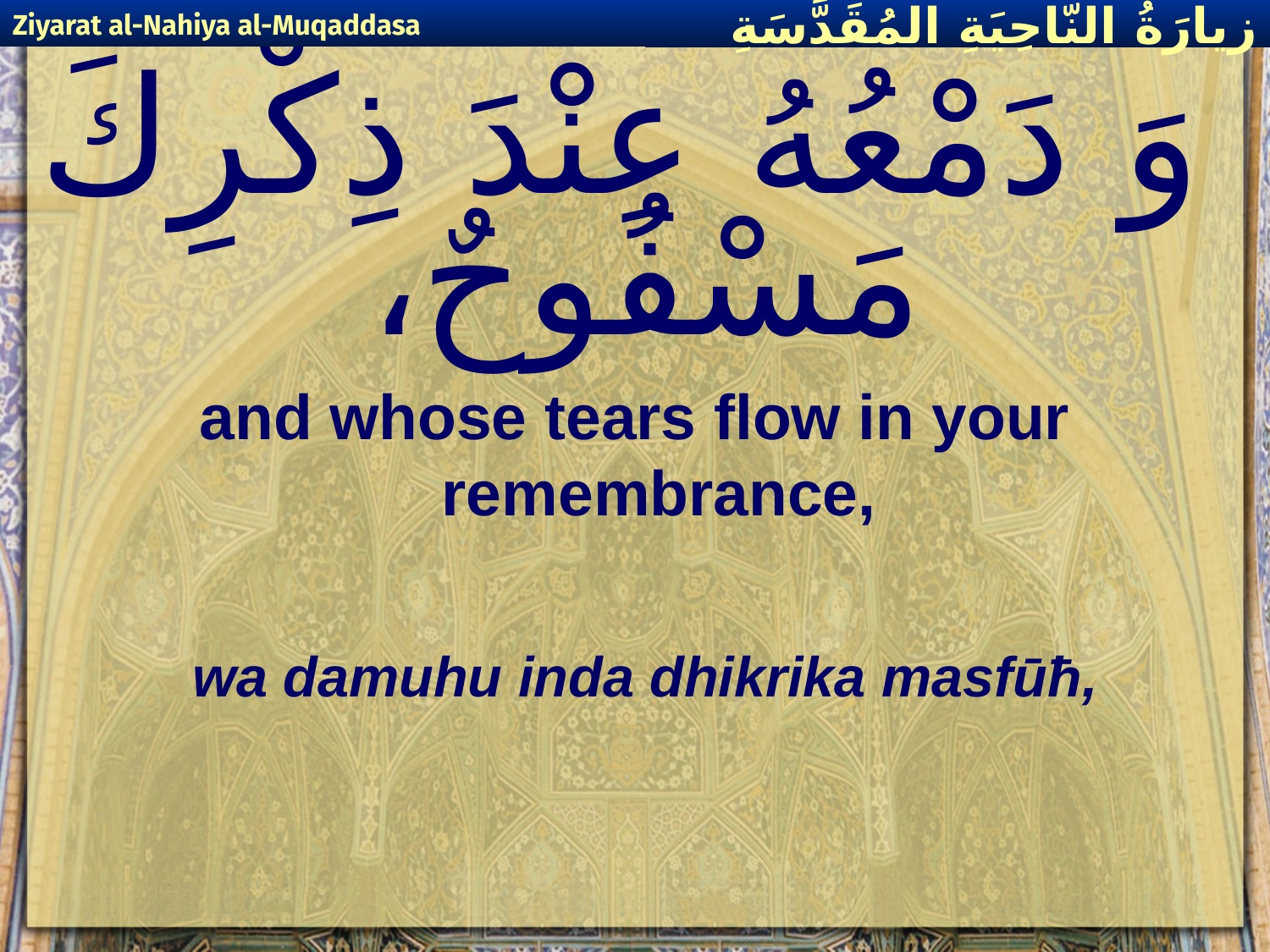

Ziyarat al-Nahiya al-Muqaddasa
زيارَةُ النّاحِيَةِ ال‍مُقَدَّسَةِ
# وَ دَمْعُهُ عِنْدَ ذِكْرِكَ مَسْفُوحٌ،
and whose tears flow in your remembrance,
wa damuhu inda dhikrika masfūħ,